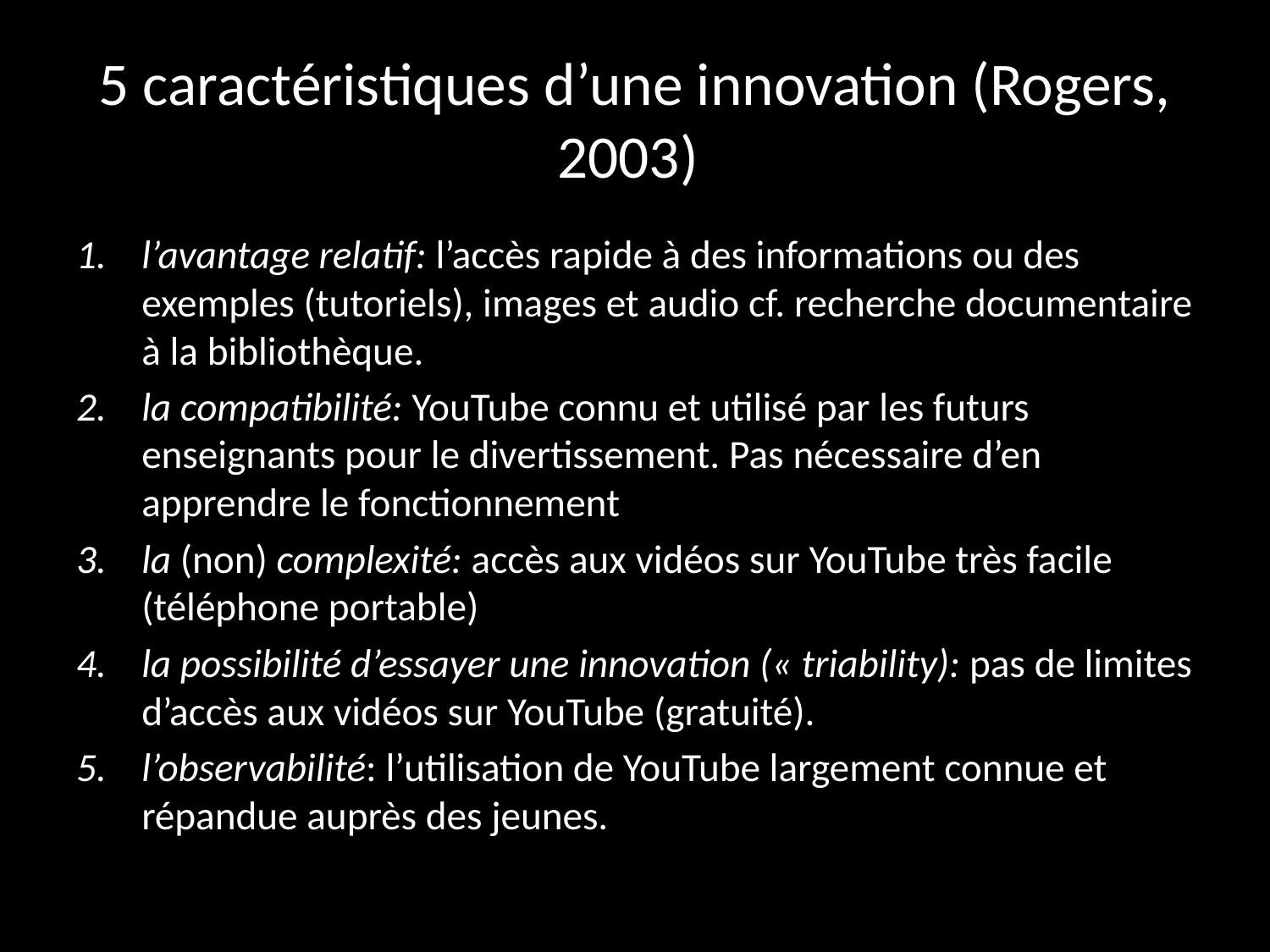

# 5 caractéristiques d’une innovation (Rogers, 2003)
l’avantage relatif: l’accès rapide à des informations ou des exemples (tutoriels), images et audio cf. recherche documentaire à la bibliothèque.
la compatibilité: YouTube connu et utilisé par les futurs enseignants pour le divertissement. Pas nécessaire d’en apprendre le fonctionnement
la (non) complexité: accès aux vidéos sur YouTube très facile (téléphone portable)
la possibilité d’essayer une innovation (« triability): pas de limites d’accès aux vidéos sur YouTube (gratuité).
l’observabilité: l’utilisation de YouTube largement connue et répandue auprès des jeunes.